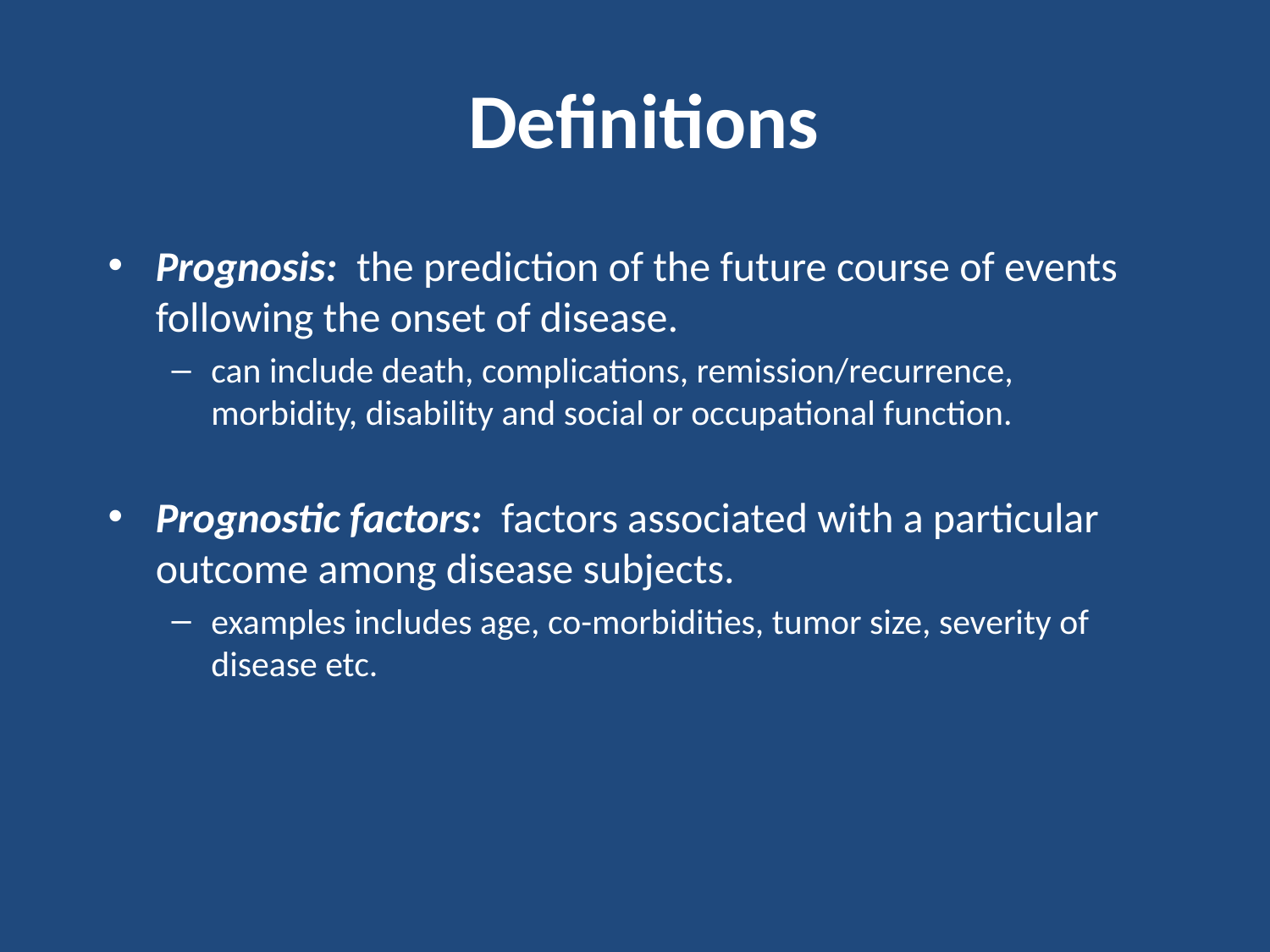

# Definitions
Prognosis:  the prediction of the future course of events following the onset of disease.
can include death, complications, remission/recurrence, morbidity, disability and social or occupational function.

Prognostic factors:  factors associated with a particular outcome among disease subjects.
examples includes age, co-morbidities, tumor size, severity of disease etc.